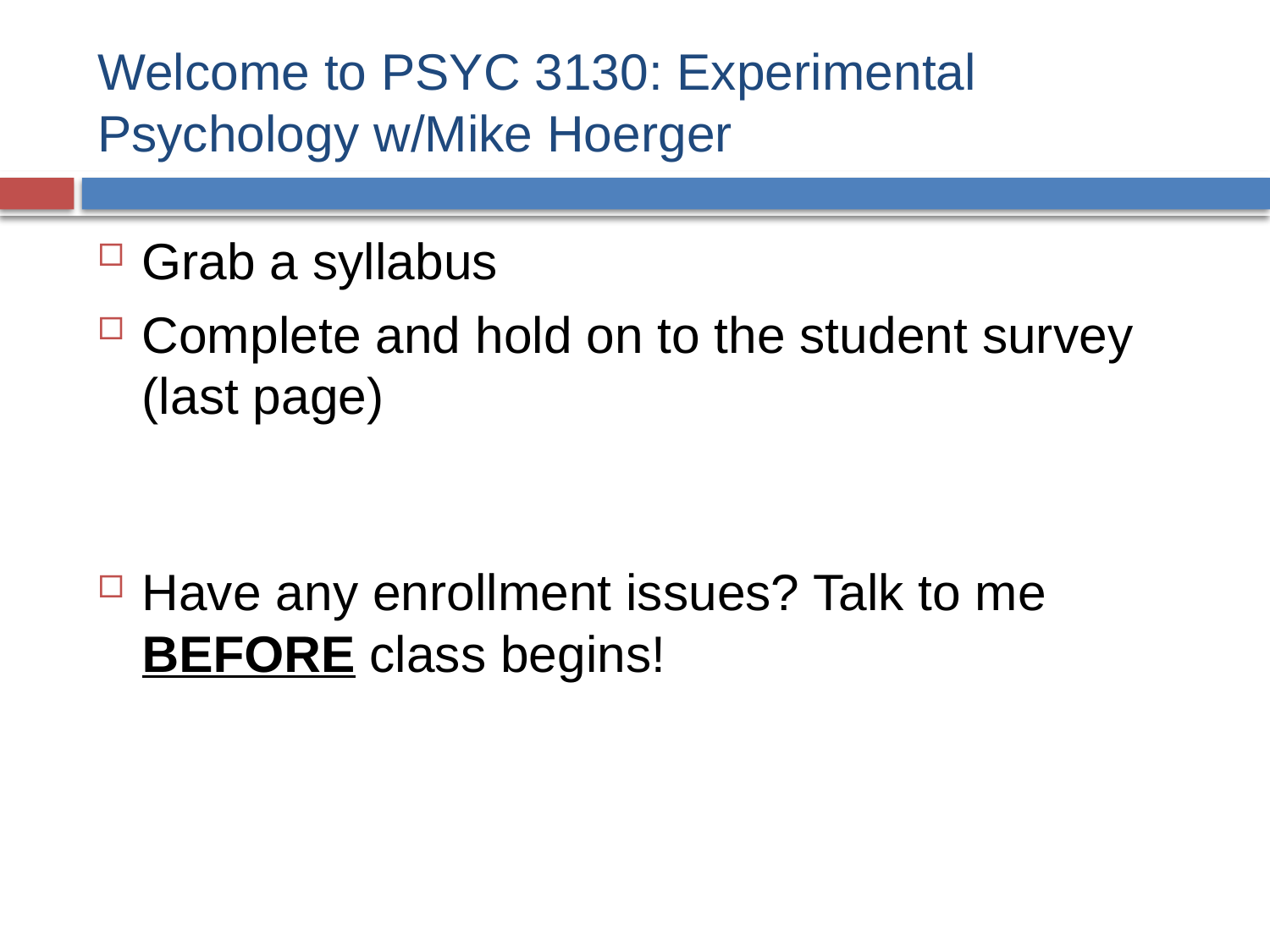

# Welcome to PSYC 3130: Experimental Psychology w/Mike Hoerger
Grab a syllabus
Complete and hold on to the student survey (last page)
Have any enrollment issues? Talk to me BEFORE class begins!